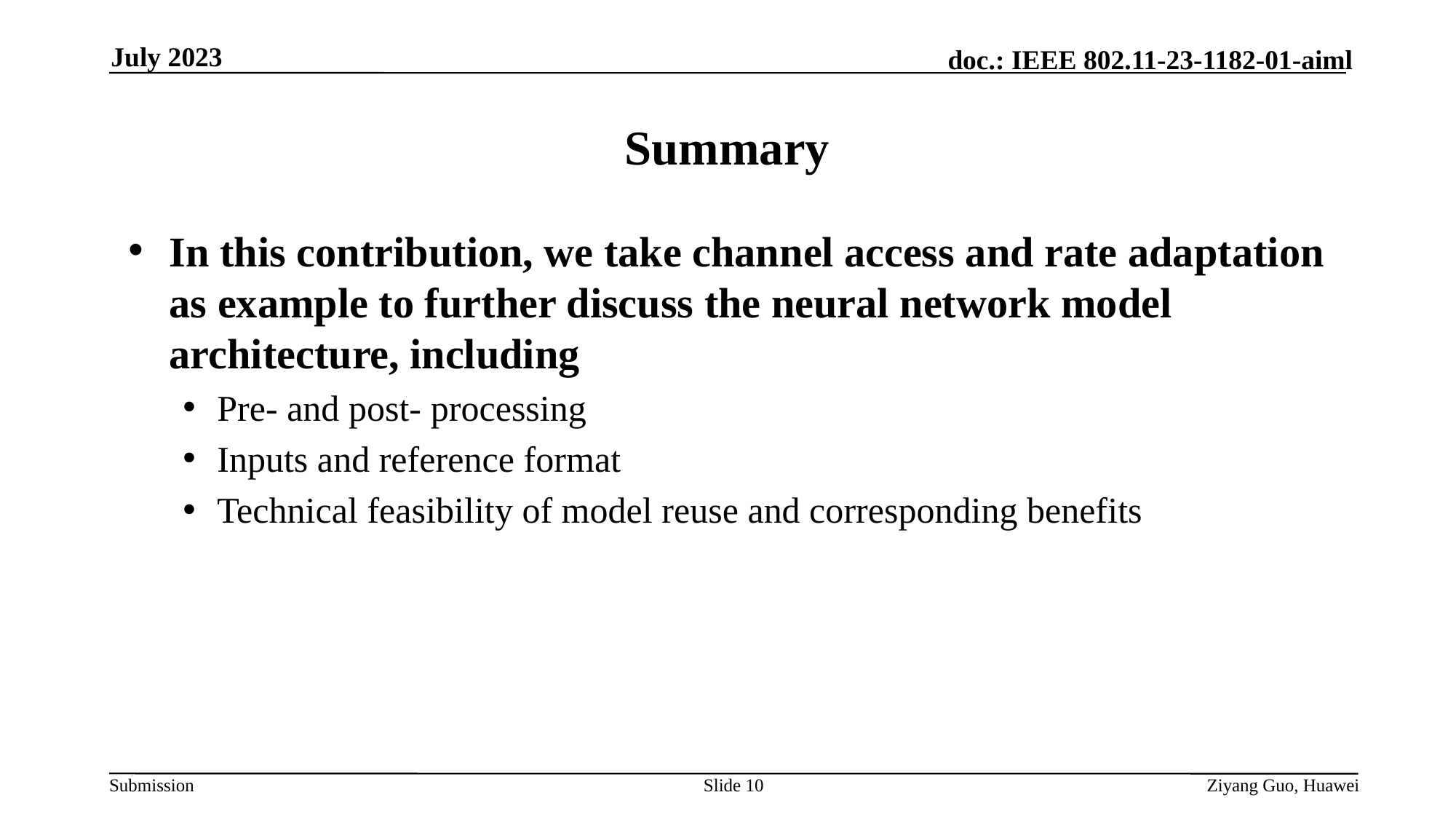

July 2023
# Summary
In this contribution, we take channel access and rate adaptation as example to further discuss the neural network model architecture, including
Pre- and post- processing
Inputs and reference format
Technical feasibility of model reuse and corresponding benefits

Slide 10
Ziyang Guo, Huawei